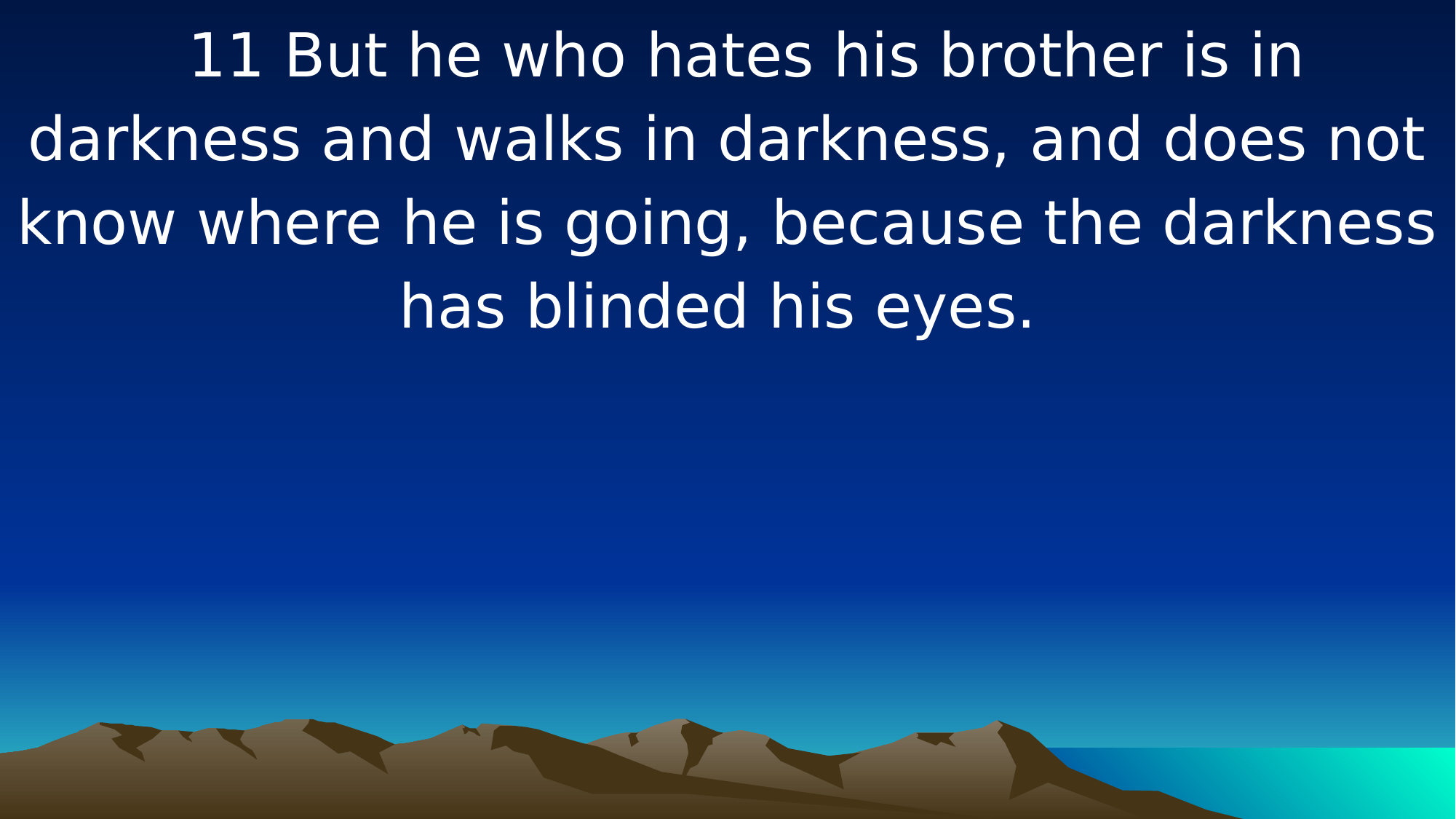

11 But he who hates his brother is in darkness and walks in darkness, and does not know where he is going, because the darkness has blinded his eyes.